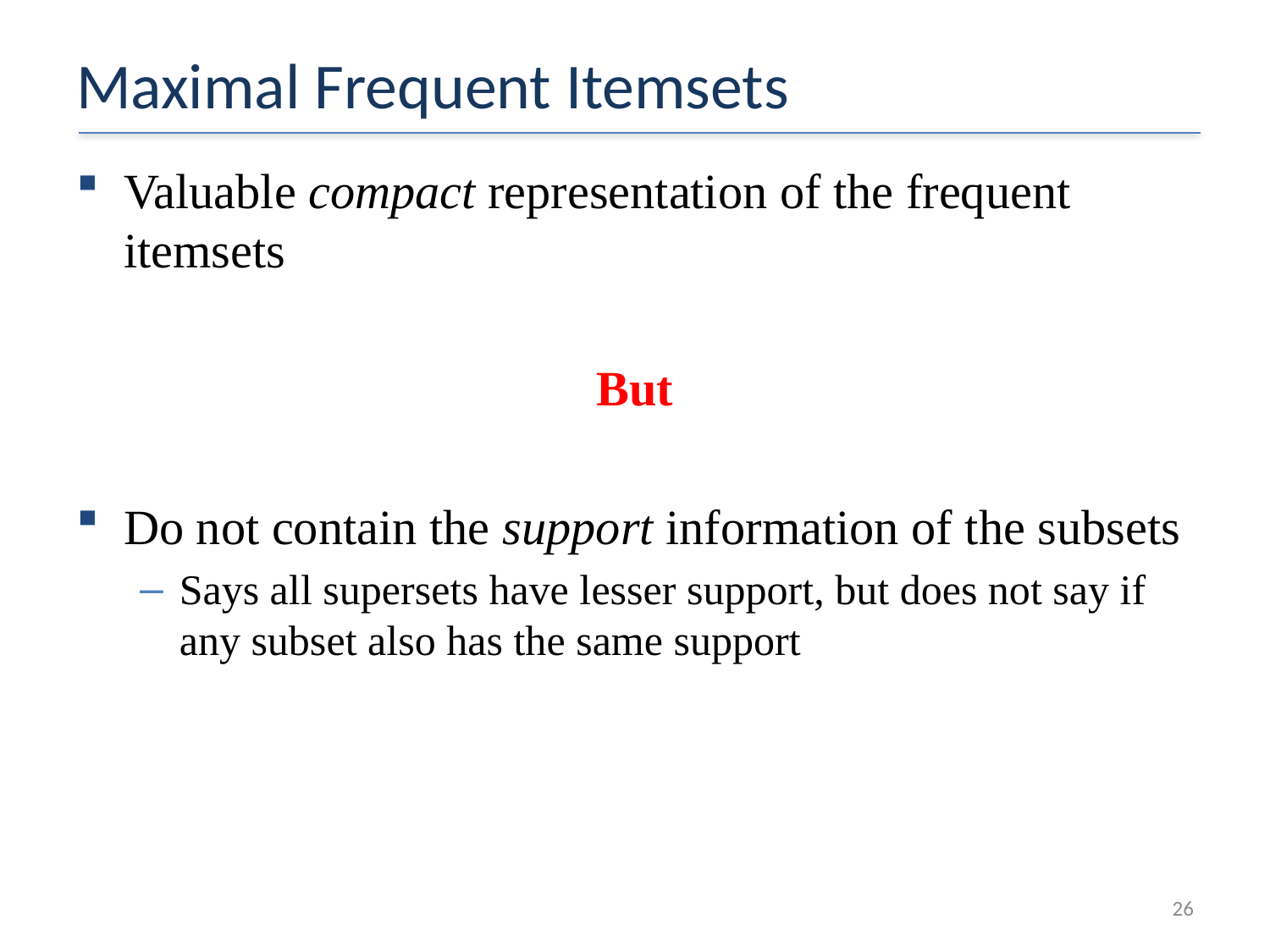

# Maximal Frequent Itemsets
Valuable compact representation of the frequent itemsets

But

Do not contain the support information of the subsets
Says all supersets have lesser support, but does not say if any subset also has the same support
26